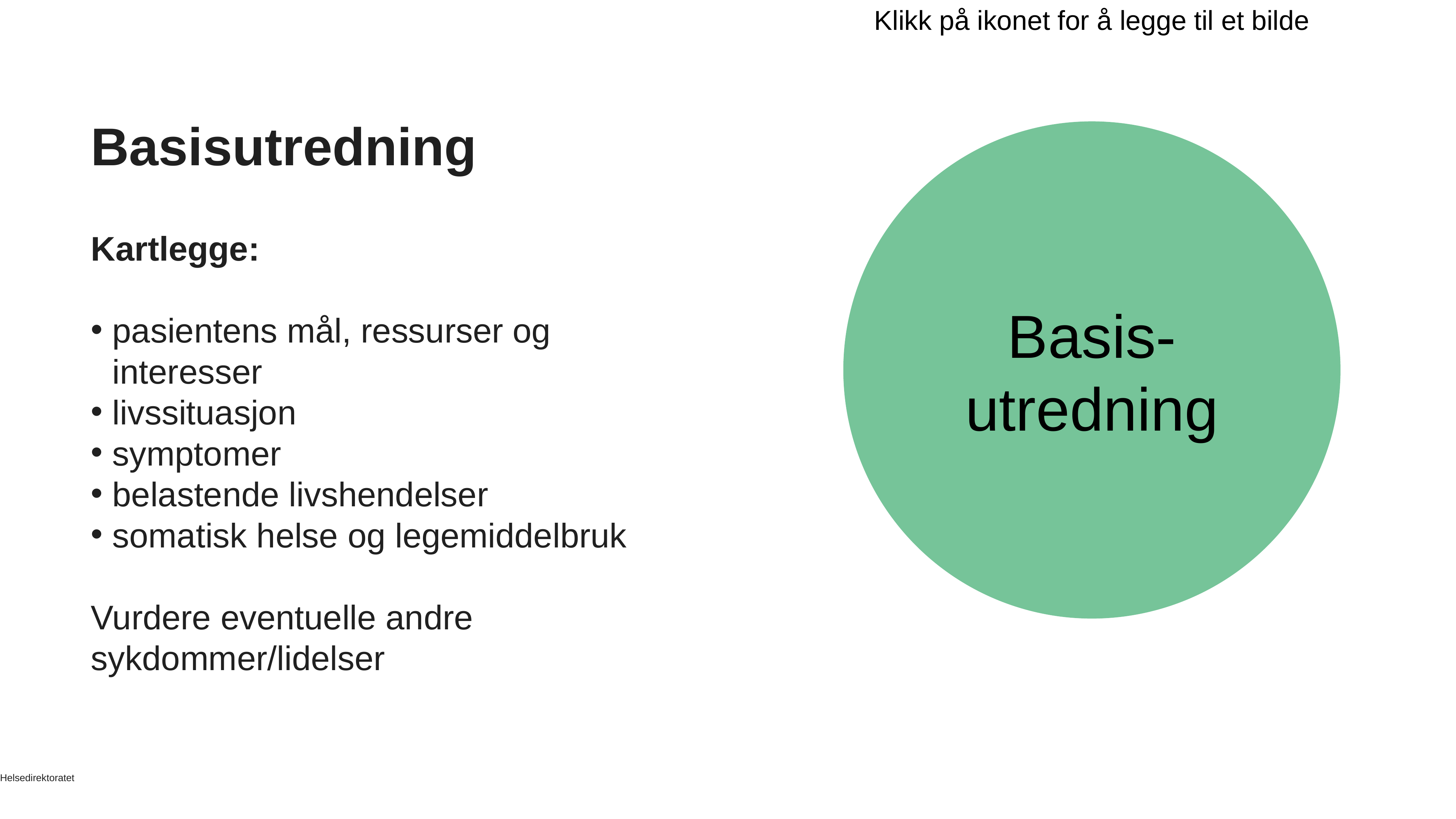

# Basisutredning
Basis-utredning
Kartlegge:

pasientens mål, ressurser og interesser
livssituasjon
symptomer
belastende livshendelser
somatisk helse og legemiddelbruk

Vurdere eventuelle andre sykdommer/lidelser
Helsedirektoratet
22